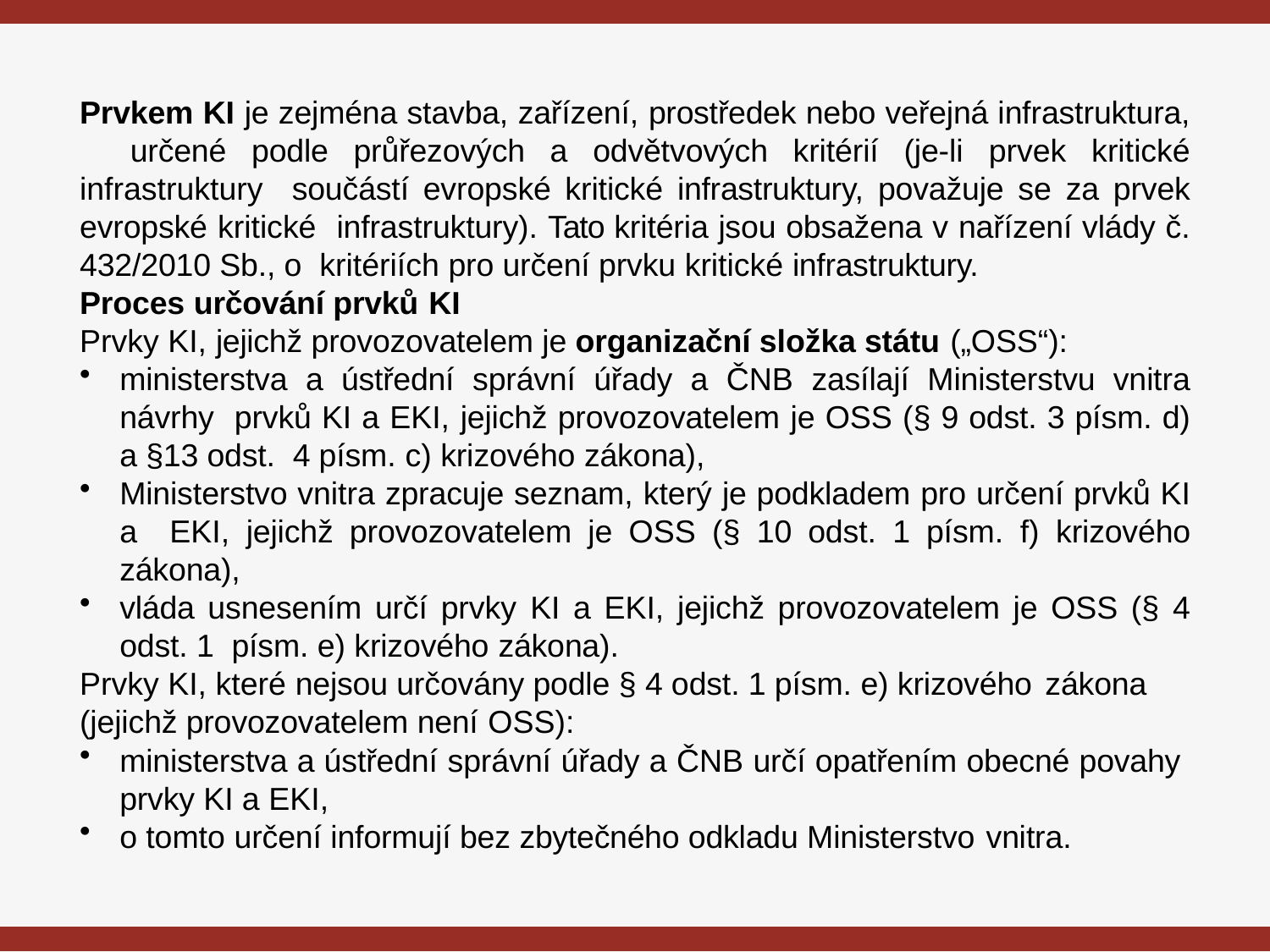

Prvkem KI je zejména stavba, zařízení, prostředek nebo veřejná infrastruktura,   určené podle průřezových a odvětvových kritérií (je-li prvek kritické infrastruktury  součástí evropské kritické infrastruktury, považuje se za prvek evropské kritické  infrastruktury). Tato kritéria jsou obsažena v nařízení vlády č. 432/2010 Sb., o  kritériích pro určení prvku kritické infrastruktury.
Proces určování prvků KI
Prvky KI, jejichž provozovatelem je organizační složka státu („OSS“):
ministerstva a ústřední správní úřady a ČNB zasílají Ministerstvu vnitra návrhy  prvků KI a EKI, jejichž provozovatelem je OSS (§ 9 odst. 3 písm. d) a §13 odst.  4 písm. c) krizového zákona),
Ministerstvo vnitra zpracuje seznam, který je podkladem pro určení prvků KI a  EKI, jejichž provozovatelem je OSS (§ 10 odst. 1 písm. f) krizového zákona),
vláda usnesením určí prvky KI a EKI, jejichž provozovatelem je OSS (§ 4 odst. 1  písm. e) krizového zákona).
Prvky KI, které nejsou určovány podle § 4 odst. 1 písm. e) krizového zákona
(jejichž provozovatelem není OSS):
ministerstva a ústřední správní úřady a ČNB určí opatřením obecné povahy  prvky KI a EKI,
o tomto určení informují bez zbytečného odkladu Ministerstvo vnitra.